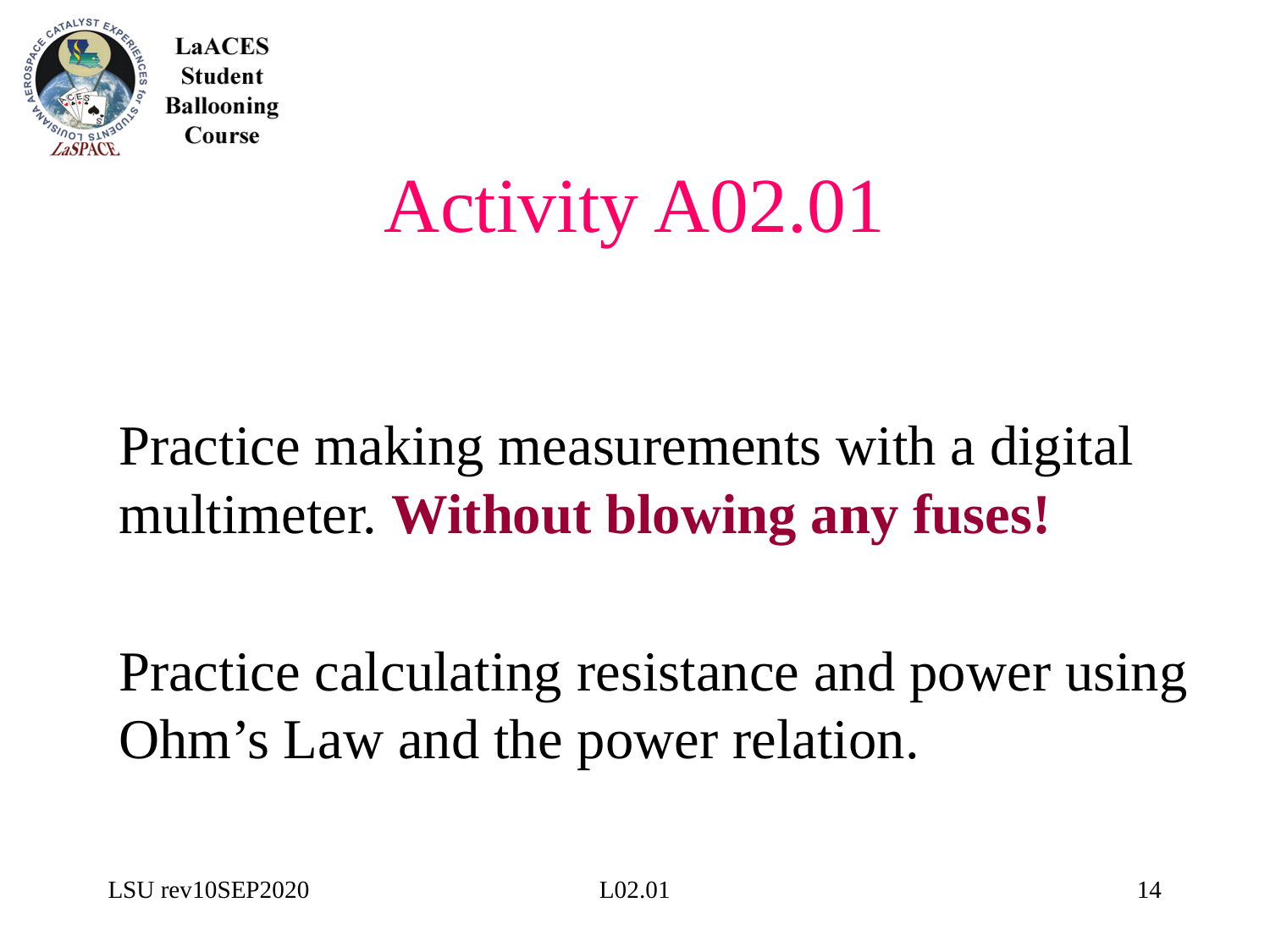

# Activity A02.01

Practice making measurements with a digital multimeter. Without blowing any fuses!

Practice calculating resistance and power using Ohm’s Law and the power relation.

LSU rev10SEP2020
L02.01
14